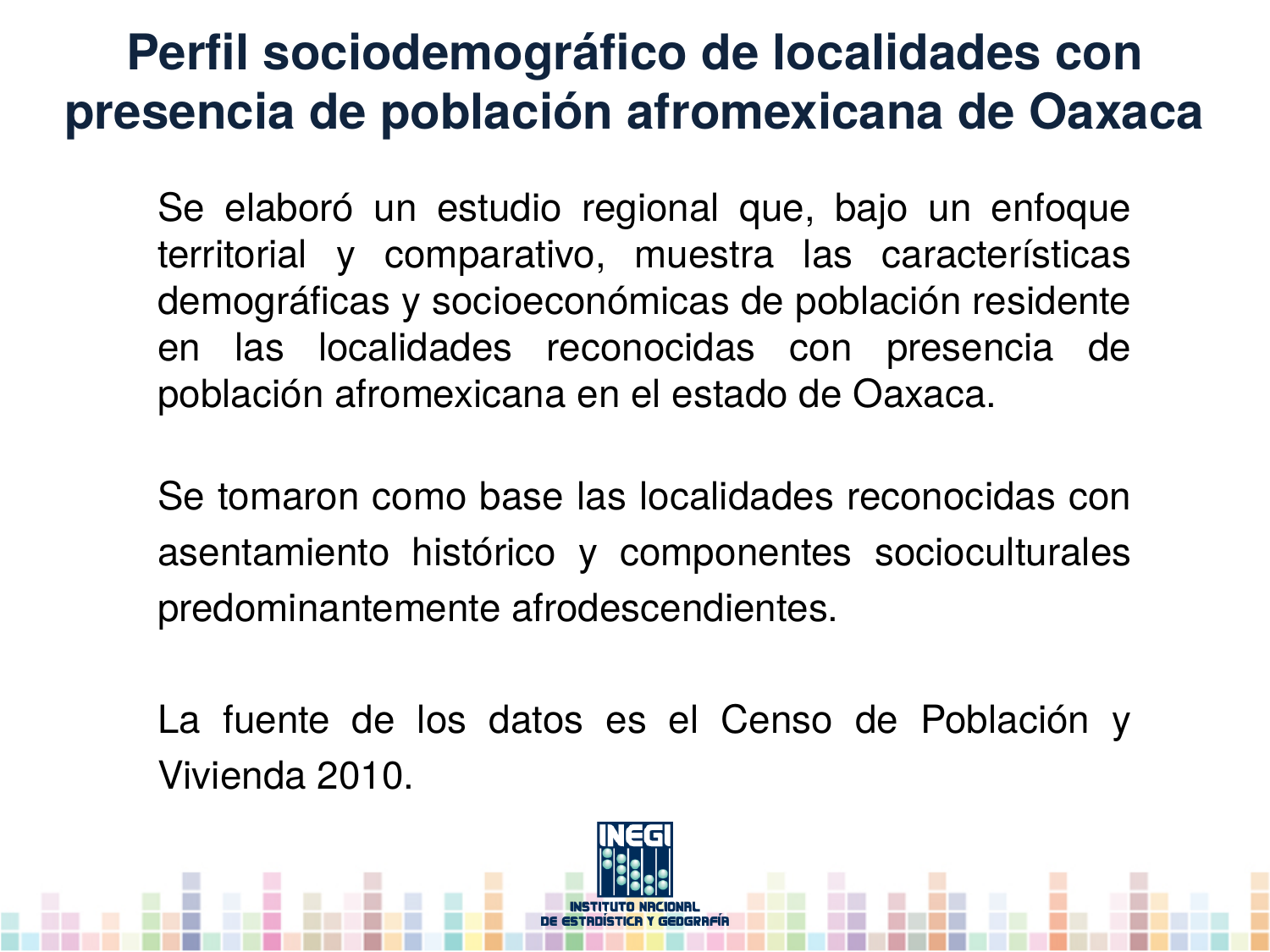

# Perfil sociodemográfico de localidades con presencia de población afromexicana de Oaxaca
Se elaboró un estudio regional que, bajo un enfoque territorial y comparativo, muestra las características demográficas y socioeconómicas de población residente en las localidades reconocidas con presencia de población afromexicana en el estado de Oaxaca.

Se tomaron como base las localidades reconocidas con asentamiento histórico y componentes socioculturales predominantemente afrodescendientes.

La fuente de los datos es el Censo de Población y Vivienda 2010.